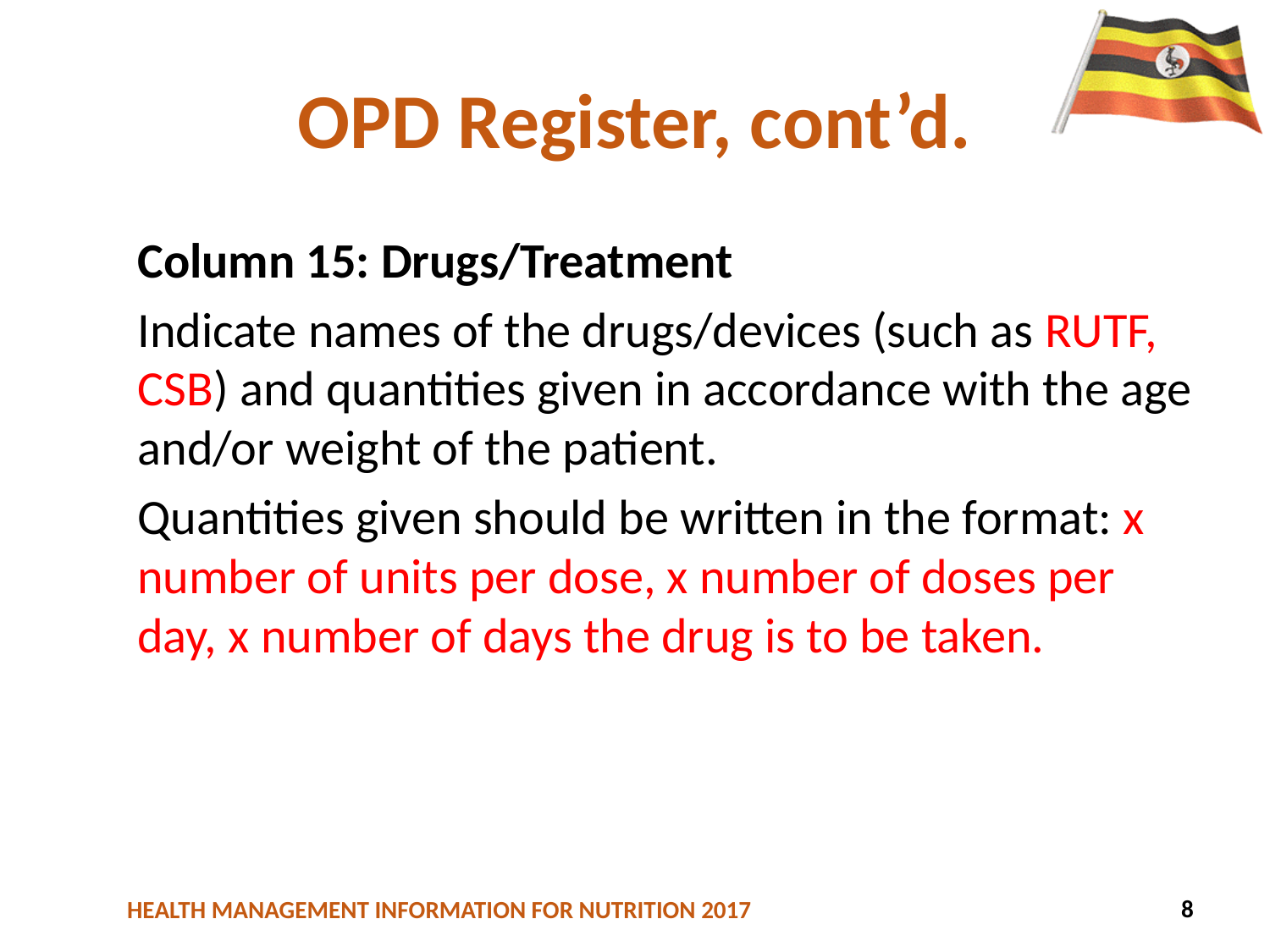

# OPD Register, cont’d.
Column 15: Drugs/Treatment
Indicate names of the drugs/devices (such as RUTF, CSB) and quantities given in accordance with the age and/or weight of the patient.
Quantities given should be written in the format: x number of units per dose, x number of doses per day, x number of days the drug is to be taken.
28
8